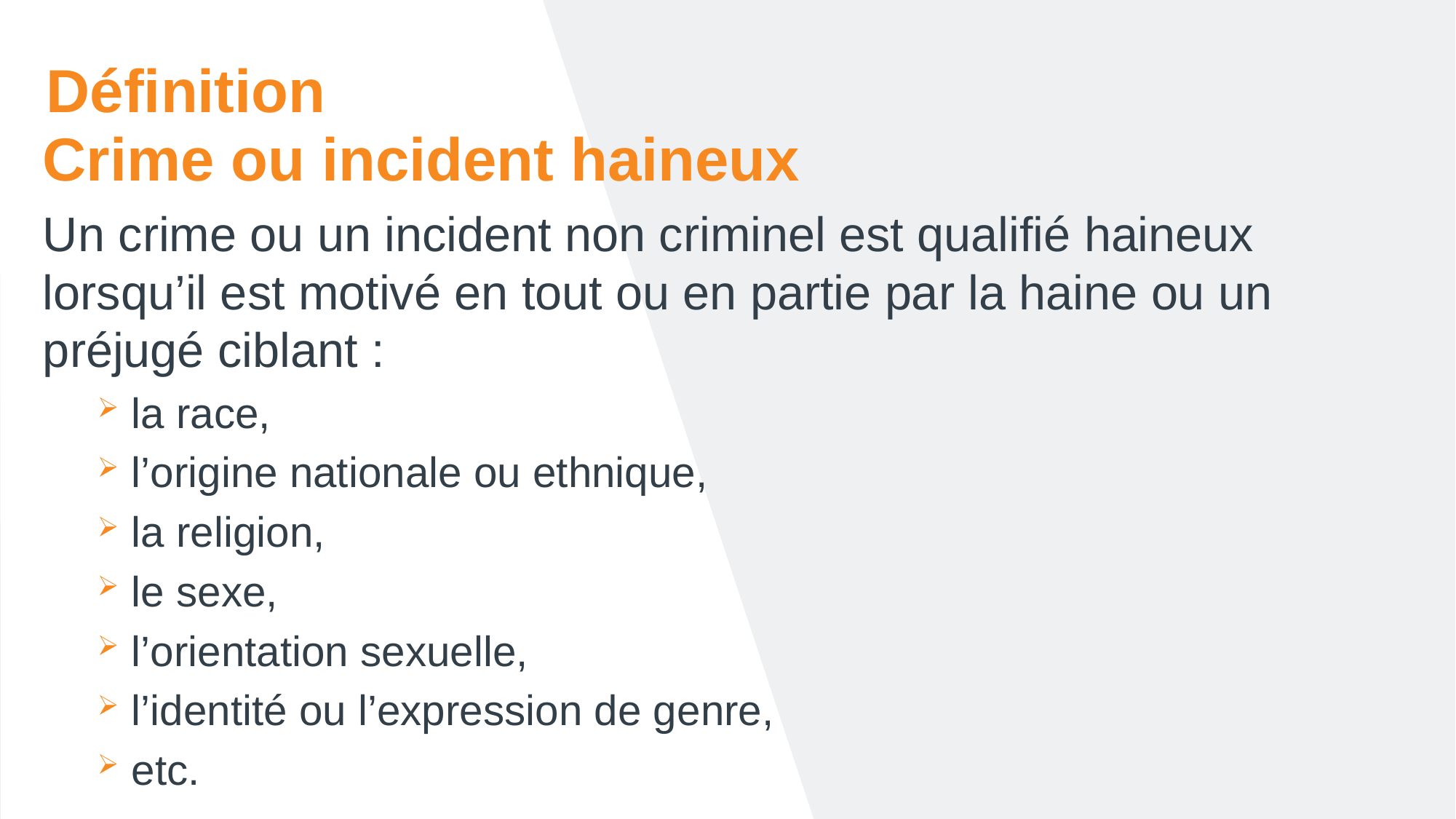

# Définition
Crime ou incident haineux
Un crime ou un incident non criminel est qualifié haineux lorsqu’il est motivé en tout ou en partie par la haine ou un préjugé ciblant :
la race,
l’origine nationale ou ethnique,
la religion,
le sexe,
l’orientation sexuelle,
l’identité ou l’expression de genre,
etc.